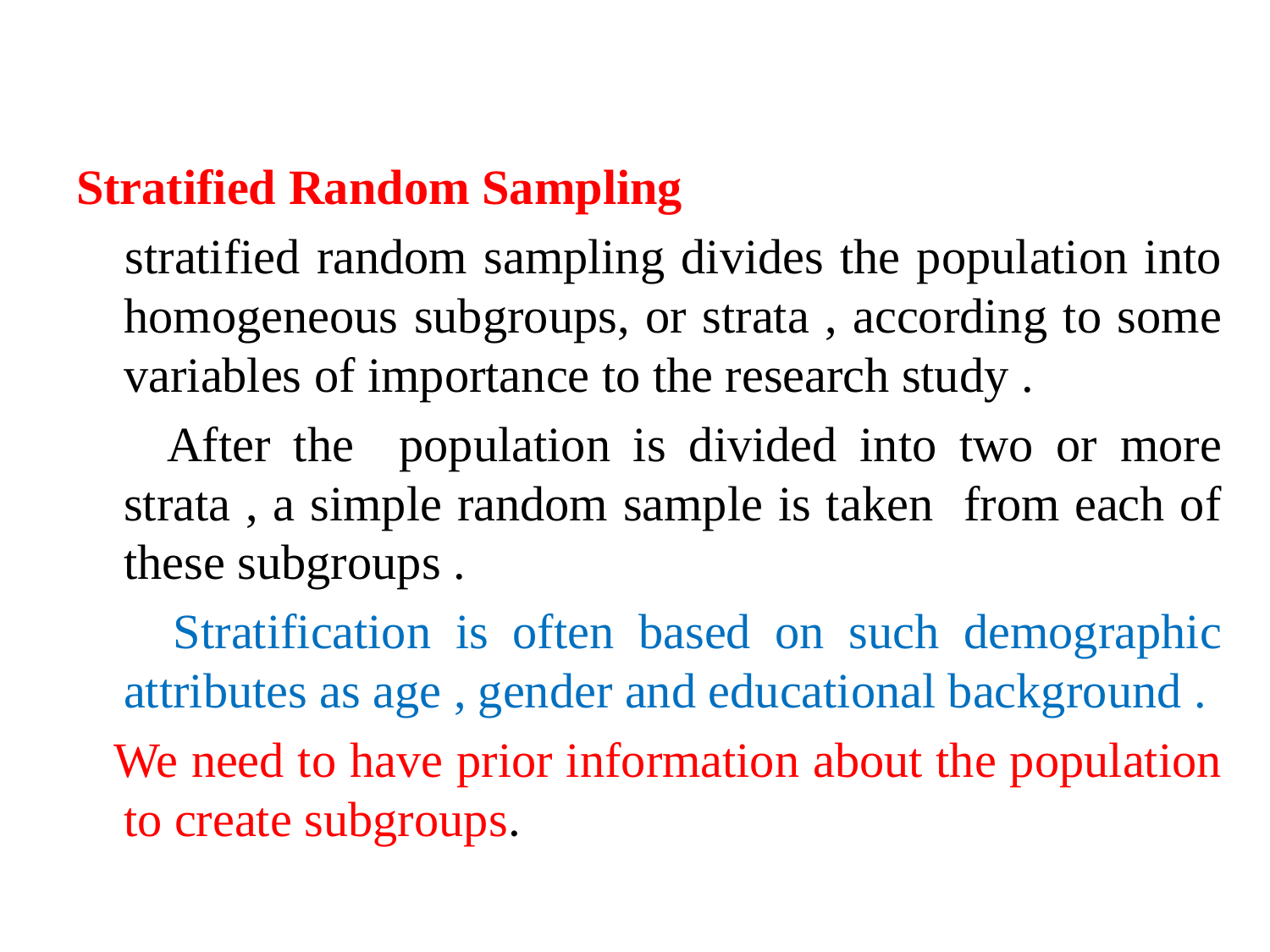

Stratified Random Sampling
   stratified random sampling divides the population into homogeneous subgroups, or strata , according to some variables of importance to the research study .
    After the  population is divided into two or more strata , a simple random sample is taken  from each of these subgroups .
    Stratification is often based on such demographic attributes as age , gender and educational background .
   We need to have prior information about the population to create subgroups.